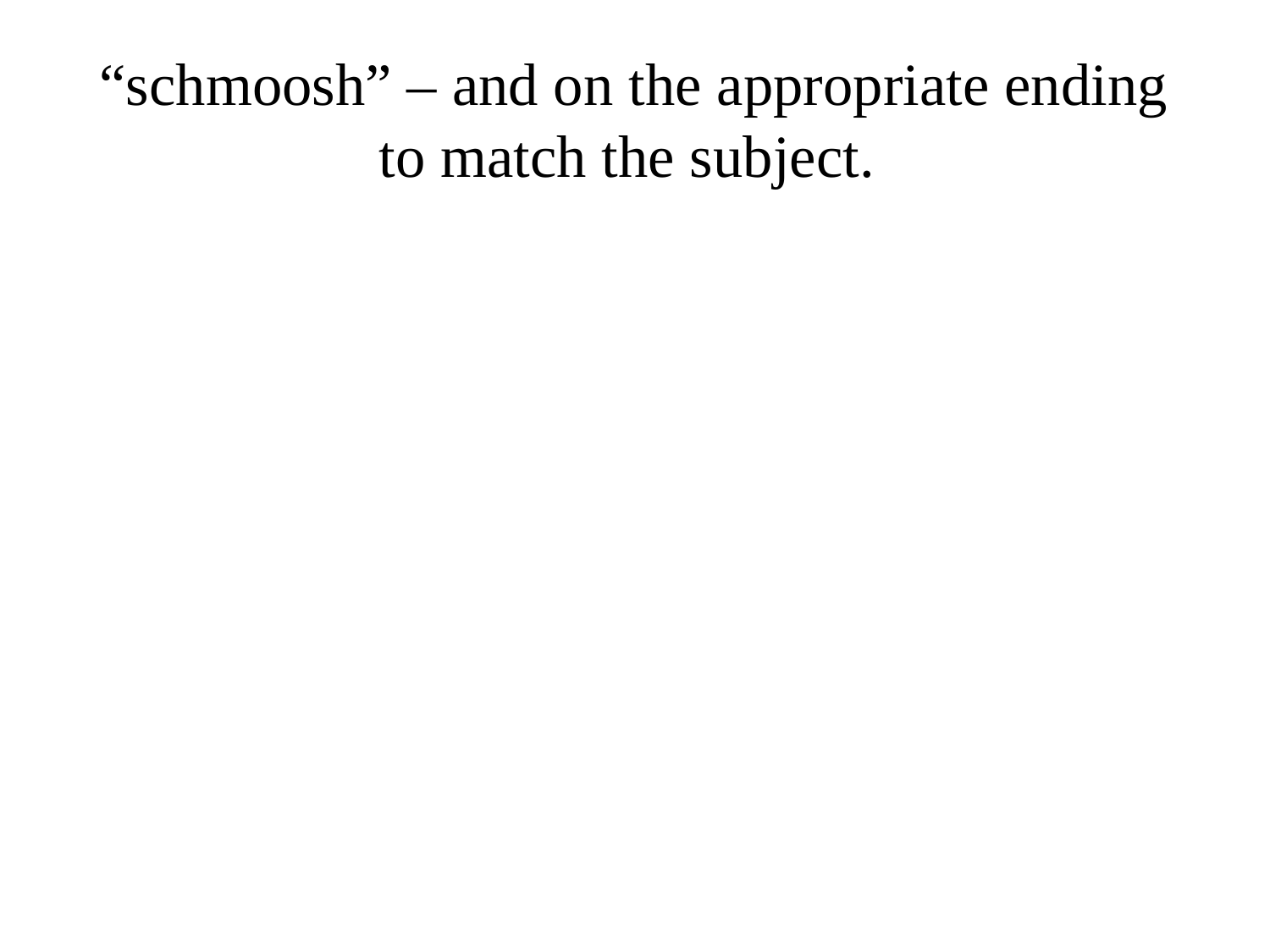

# “schmoosh” – and on the appropriate ending to match the subject.